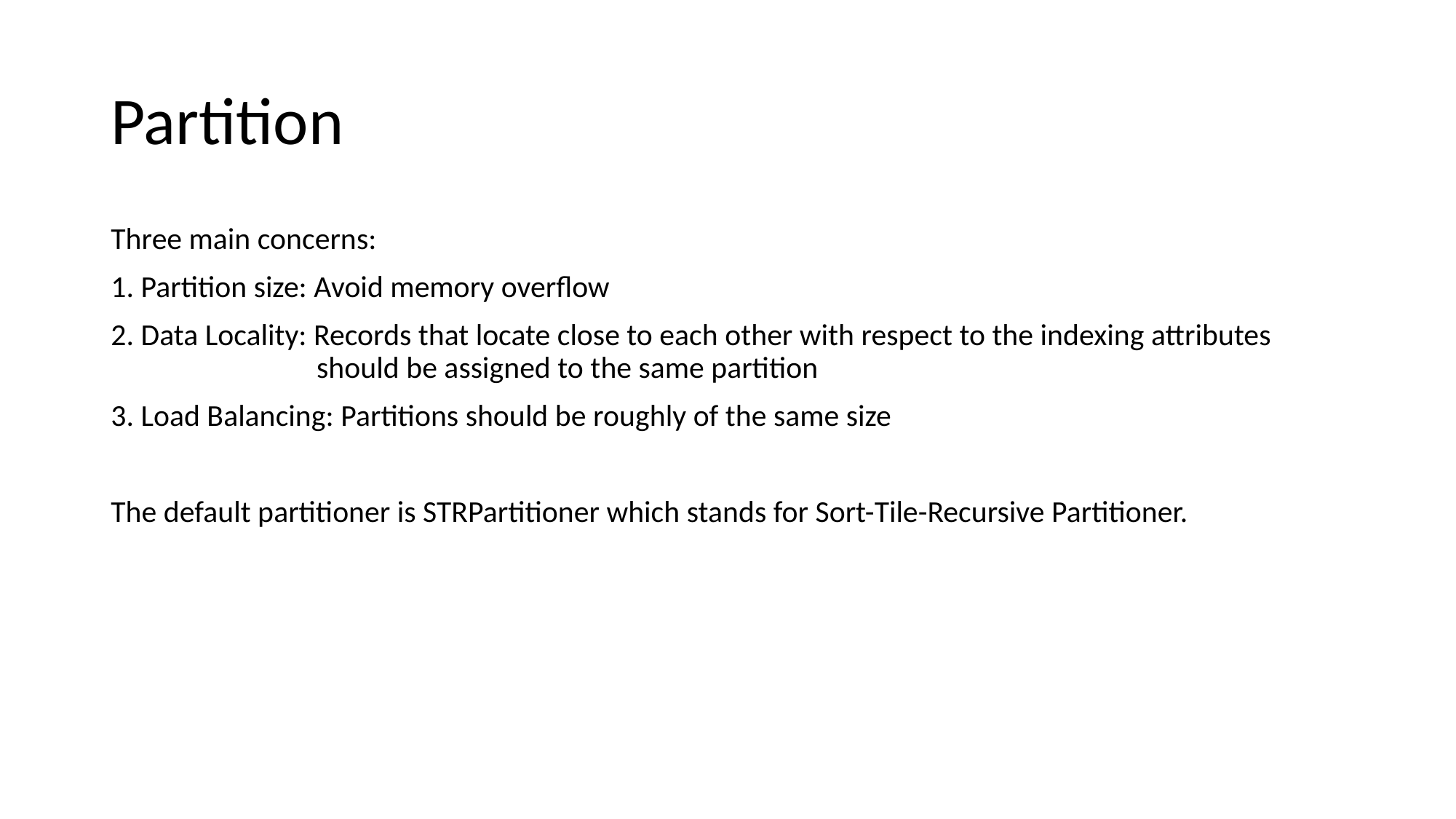

# Partition
Three main concerns:
1. Partition size: Avoid memory overflow
2. Data Locality: Records that locate close to each other with respect to the indexing attributes 		              should be assigned to the same partition
3. Load Balancing: Partitions should be roughly of the same size

The default partitioner is STRPartitioner which stands for Sort-Tile-Recursive Partitioner.